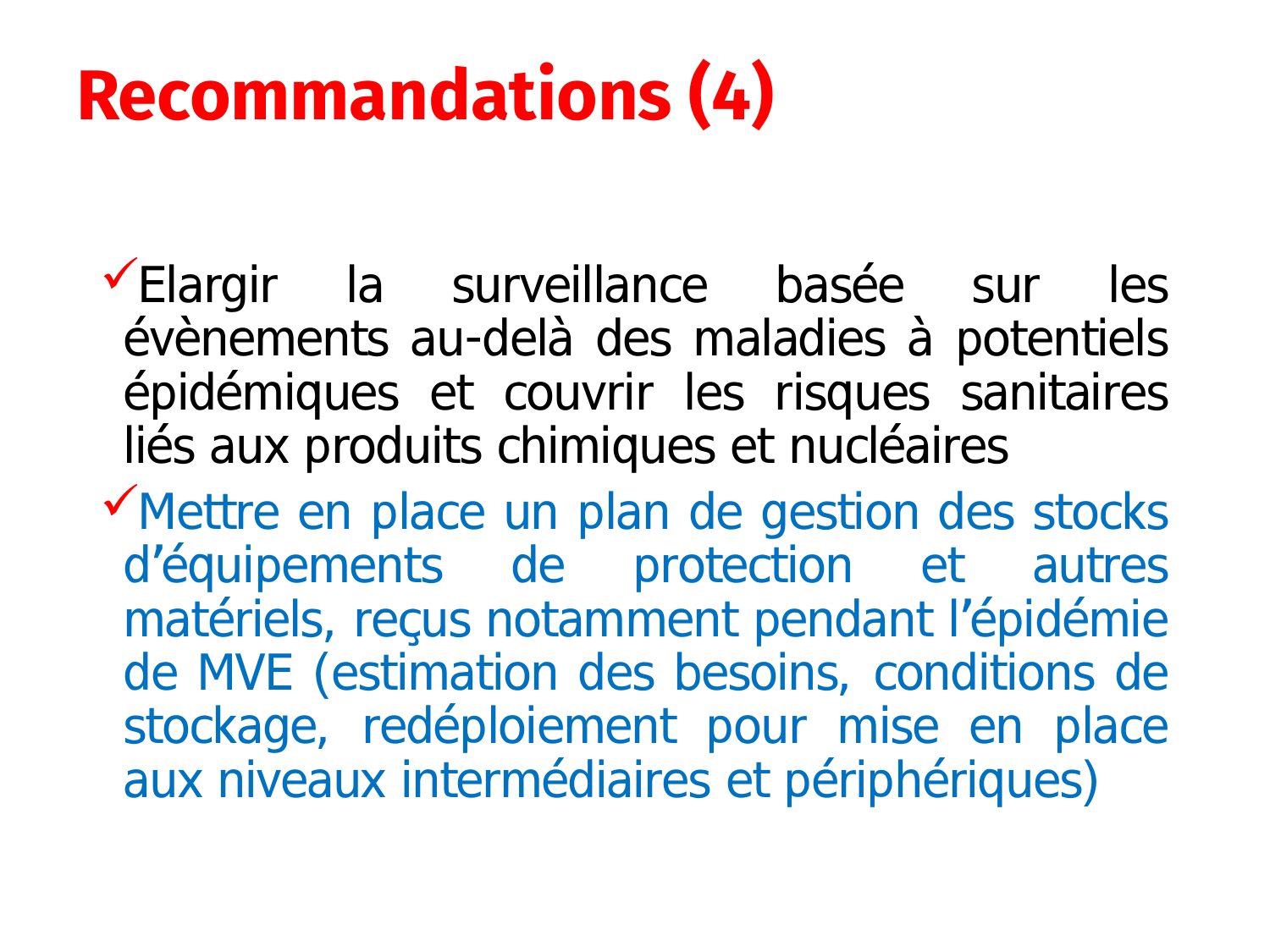

# Recommandations (4)
Elargir la surveillance basée sur les évènements au-delà des maladies à potentiels épidémiques et couvrir les risques sanitaires liés aux produits chimiques et nucléaires
Mettre en place un plan de gestion des stocks d’équipements de protection et autres matériels, reçus notamment pendant l’épidémie de MVE (estimation des besoins, conditions de stockage, redéploiement pour mise en place aux niveaux intermédiaires et périphériques)